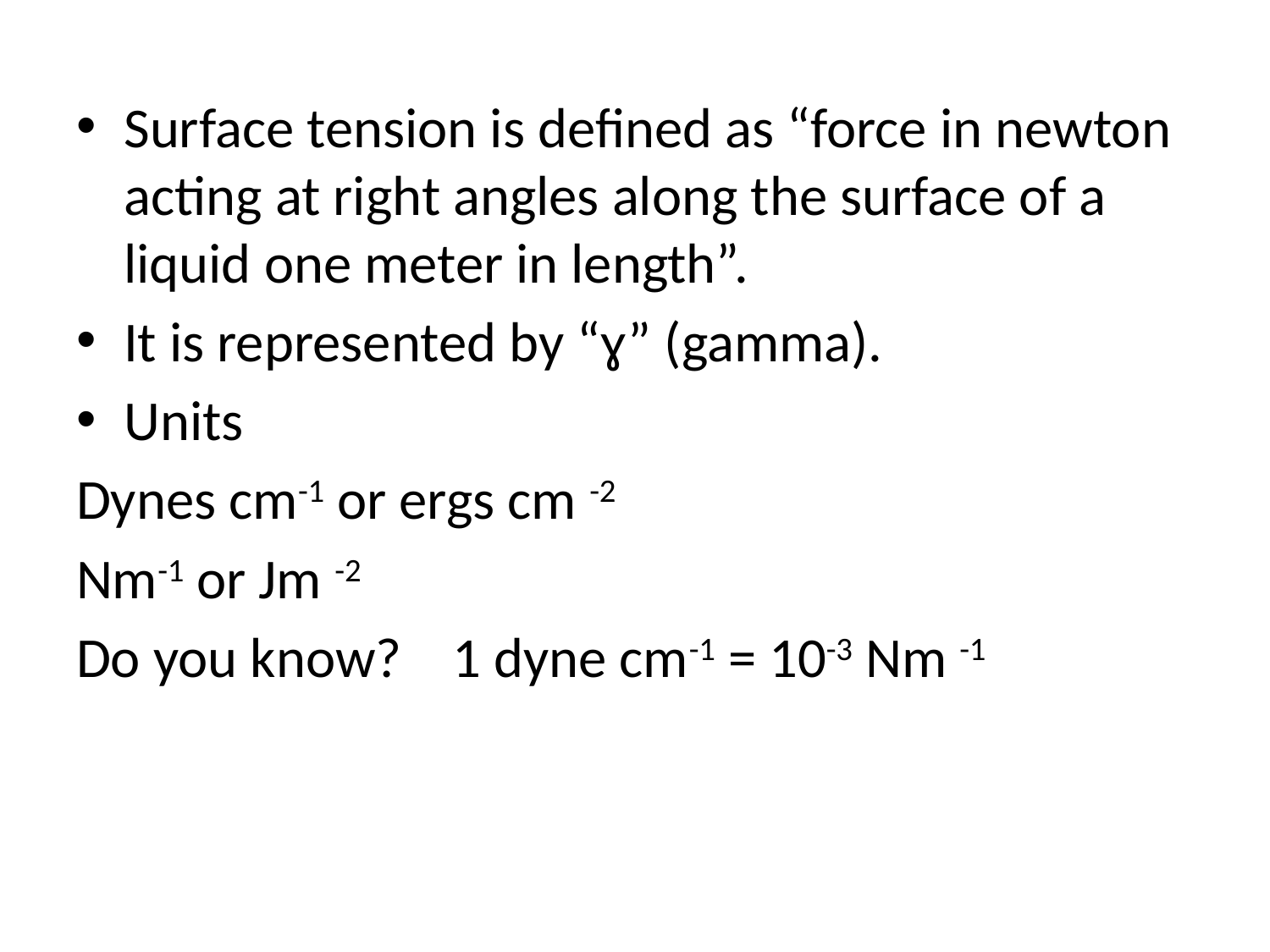

Surface tension is defined as “force in newton acting at right angles along the surface of a liquid one meter in length”.
It is represented by “ɣ” (gamma).
Units
Dynes cm-1 or ergs cm -2
Nm-1 or Jm -2
Do you know?    1 dyne cm-1 = 10-3 Nm -1